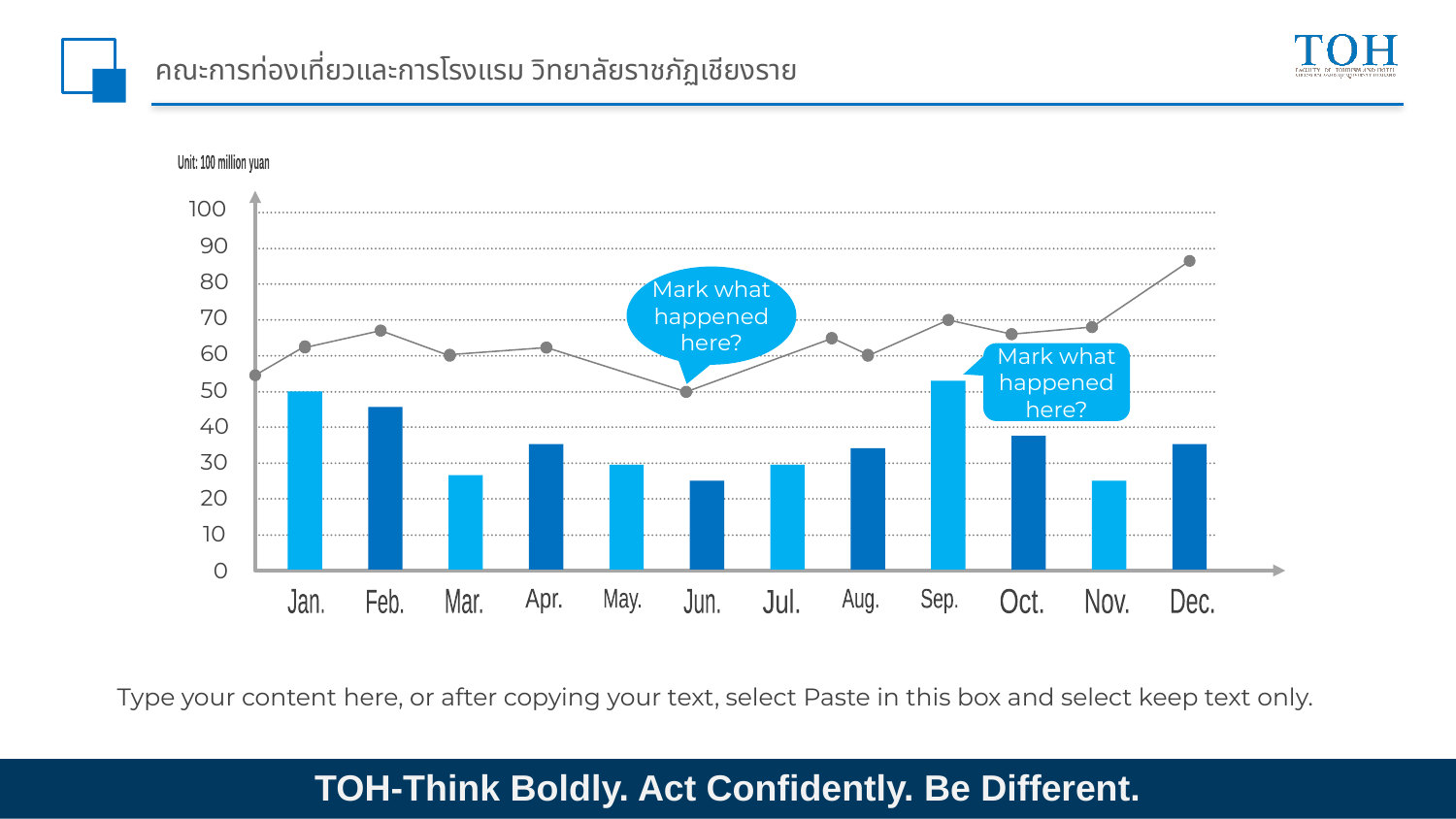

# คณะการท่องเที่ยวและการโรงแรม วิทยาลัยราชภัฏเชียงราย

Unit: 100 million yuan
100
90
80
70
60
50
40
30
20
10
0

Mark what happened here?
Mark what happened here?

Jan.
Feb.
Mar.
Apr.
May.
Jun.
Jul.
Aug.
Sep.
Oct.
Nov.
Dec.
Type your content here, or after copying your text, select Paste in this box and select keep text only.